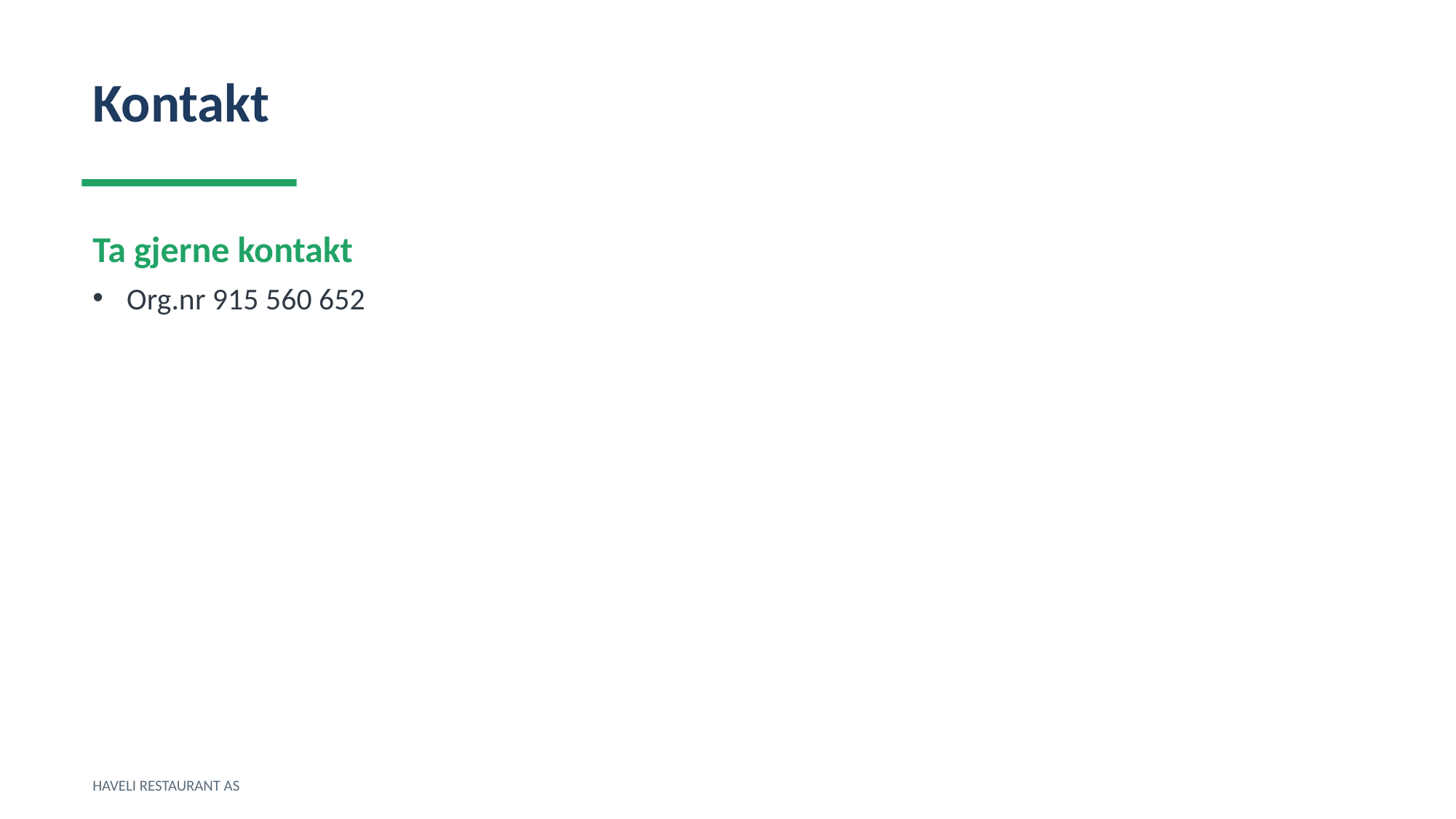

Kontakt

Ta gjerne kontakt
Org.nr 915 560 652
HAVELI RESTAURANT AS